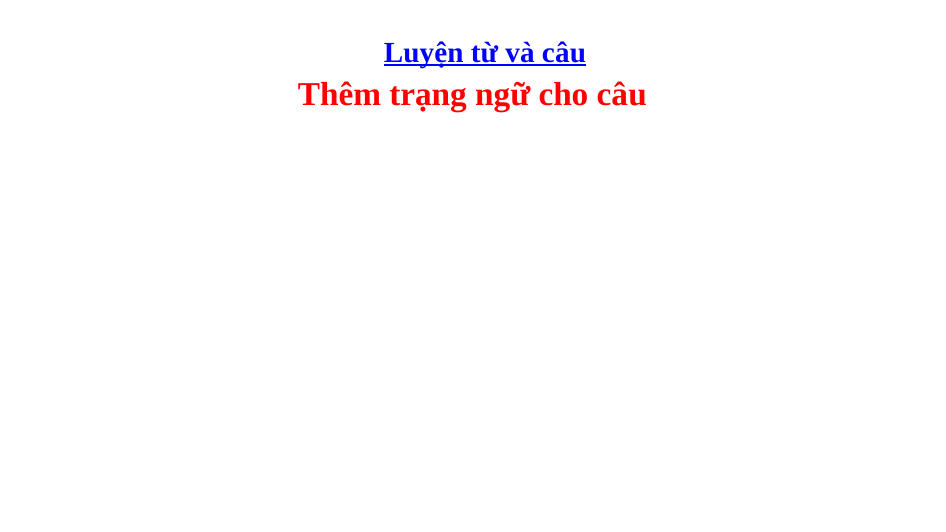

Luyện từ và câu
Thêm trạng ngữ cho câu